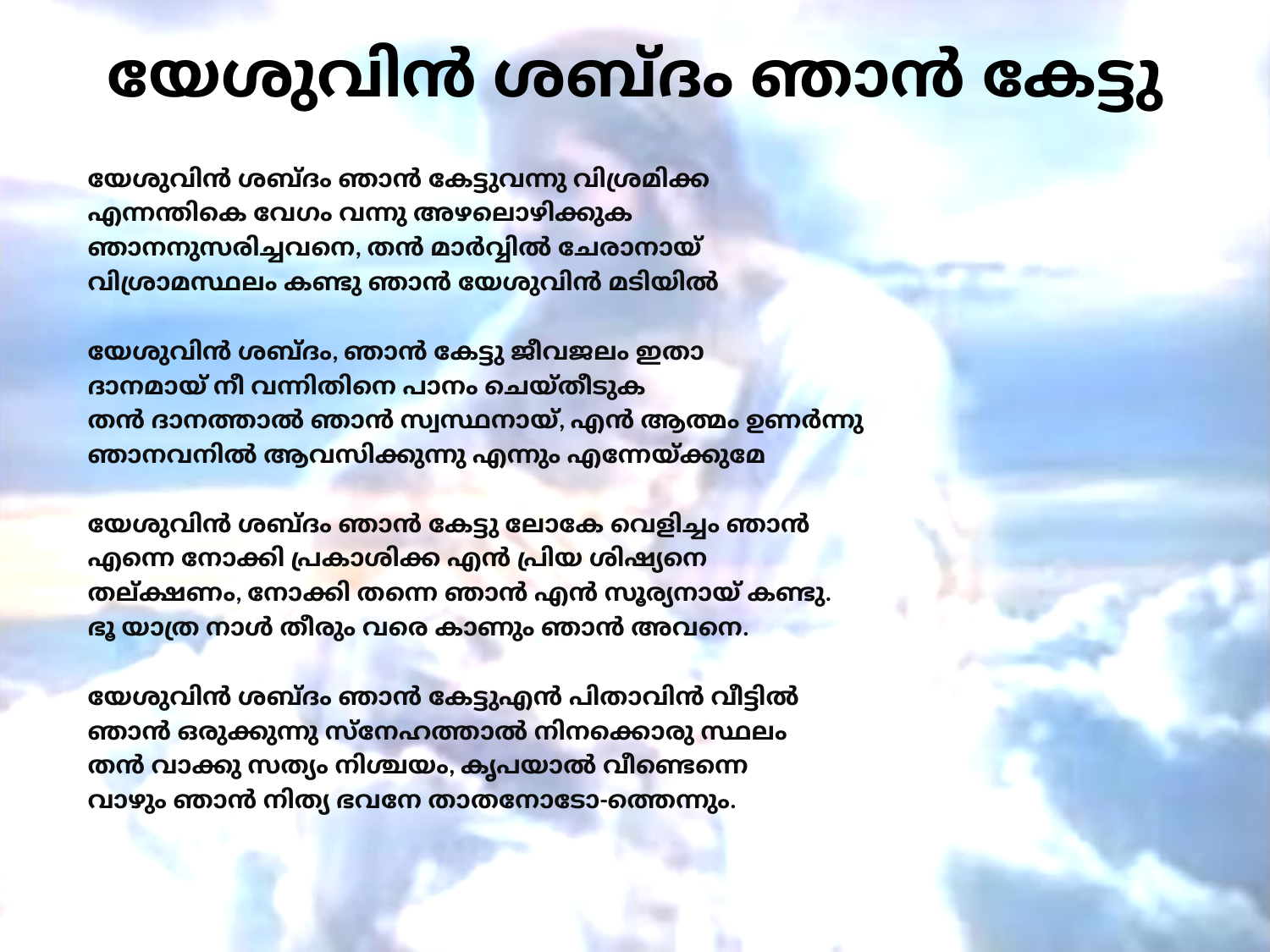

# യേശുവിൻ ശബ്ദം ഞാൻ കേട്ടു
യേശുവിൻ ശബ്ദം ഞാൻ കേട്ടുവന്നു വിശ്രമിക്ക
എന്നന്തികെ വേഗം വന്നു അഴലൊഴിക്കുക
ഞാനനുസരിച്ചവനെ, തൻ മാർവ്വിൽ ചേരാനായ്
വിശ്രാമസ്ഥലം കണ്ടു ഞാൻ യേശുവിൻ മടിയിൽ

യേശുവിൻ ശബ്ദം, ഞാൻ കേട്ടു ജീവജലം ഇതാ
ദാനമായ്‌ നീ വന്നിതിനെ പാനം ചെയ്തീടുക
തൻ ദാനത്താൽ ഞാൻ സ്വസ്ഥനായ്, എൻ ആത്മം ഉണർന്നു
ഞാനവനിൽ ആവസിക്കുന്നു എന്നും എന്നേയ്ക്കുമേ

യേശുവിൻ ശബ്ദം ഞാൻ കേട്ടു ലോകേ വെളിച്ചം ഞാൻ
എന്നെ നോക്കി പ്രകാശിക്ക എൻ പ്രിയ ശിഷ്യനെ
തല്ക്ഷണം, നോക്കി തന്നെ ഞാൻ എൻ സൂര്യനായ് കണ്ടു.
ഭൂ യാത്ര നാൾ തീരും വരെ കാണും ഞാൻ അവനെ.

യേശുവിൻ ശബ്ദം ഞാൻ കേട്ടുഎൻ പിതാവിൻ വീട്ടിൽ
ഞാൻ ഒരുക്കുന്നു സ്നേഹത്താൽ നിനക്കൊരു സ്ഥലം
തൻ വാക്കു സത്യം നിശ്ചയം, കൃപയാൽ വീണ്ടെന്നെ
വാഴും ഞാൻ നിത്യ ഭവനേ താതനോടോ-ത്തെന്നും.